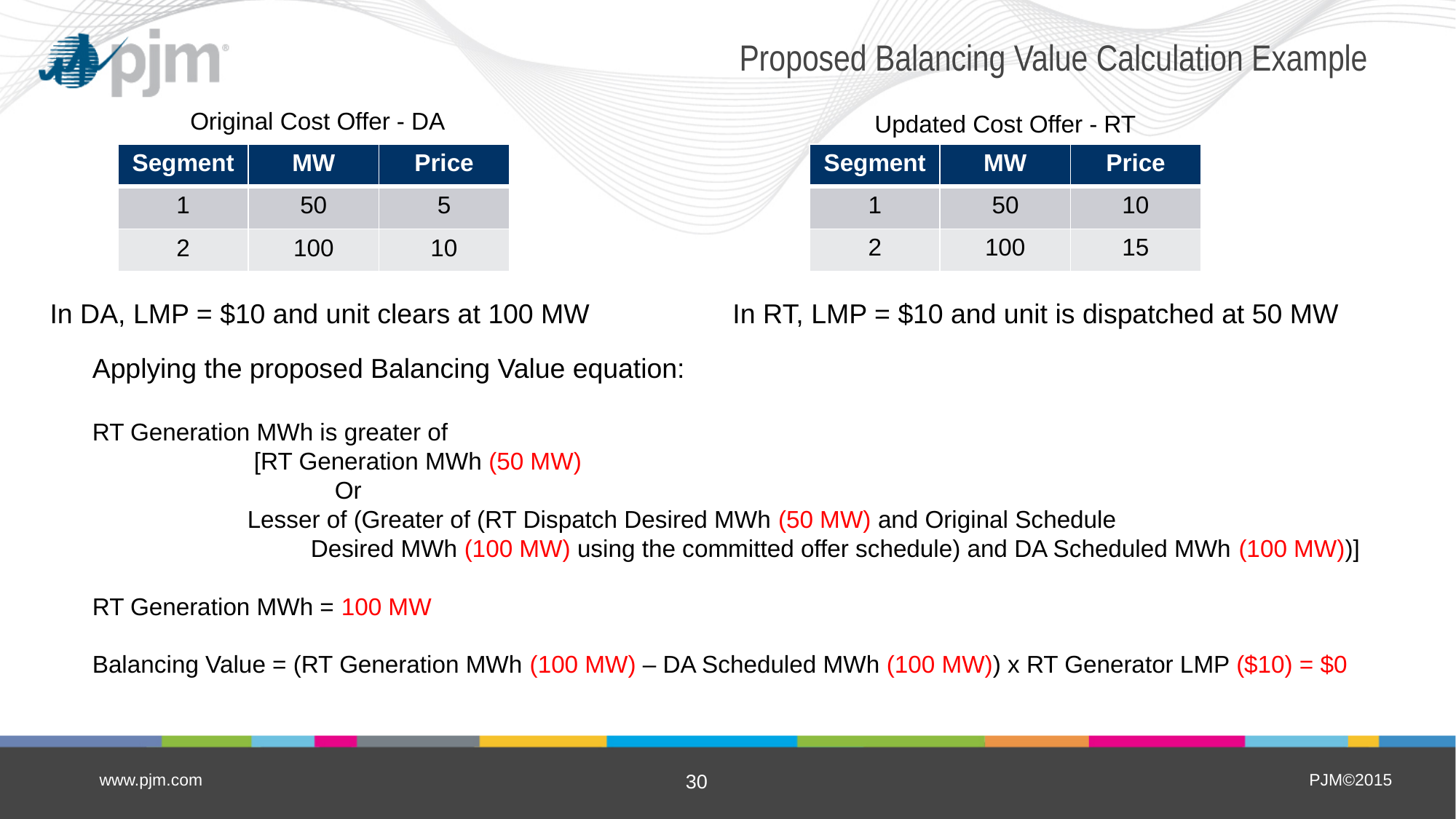

# Proposed Balancing Value Calculation Example
Original Cost Offer - DA
Updated Cost Offer - RT
| Segment | MW | Price |
| --- | --- | --- |
| 1 | 50 | 10 |
| 2 | 100 | 15 |
| Segment | MW | Price |
| --- | --- | --- |
| 1 | 50 | 5 |
| 2 | 100 | 10 |
In DA, LMP = $10 and unit clears at 100 MW
In RT, LMP = $10 and unit is dispatched at 50 MW
Applying the proposed Balancing Value equation:

RT Generation MWh is greater of
                        [RT Generation MWh (50 MW)
                                    Or
                       Lesser of (Greater of (RT Dispatch Desired MWh (50 MW) and Original Schedule 				Desired MWh (100 MW) using the committed offer schedule) and DA Scheduled MWh (100 MW))]

RT Generation MWh = 100 MW

Balancing Value = (RT Generation MWh (100 MW) – DA Scheduled MWh (100 MW)) x RT Generator LMP ($10) = $0

www.pjm.com